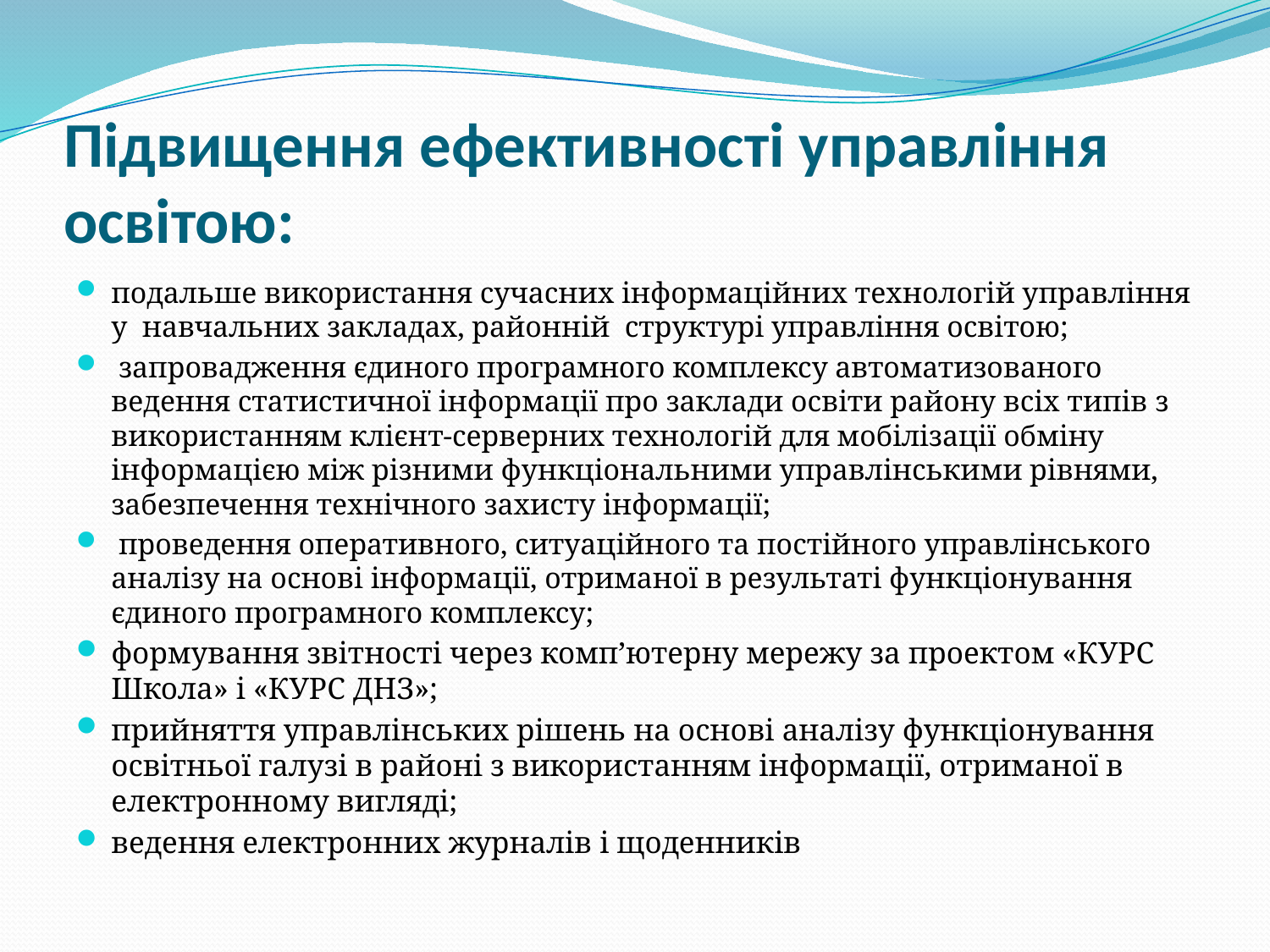

# Підвищення ефективності управління освітою:
подальше використання сучасних інформаційних технологій управління у  навчальних закладах, районній  структурі управління освітою;
 запровадження єдиного програмного комплексу автоматизованого ведення статистичної інформації про заклади освіти району всіх типів з використанням клієнт-серверних технологій для мобілізації обміну інформацією між різними функціональними управлінськими рівнями, забезпечення технічного захисту інформації;
 проведення оперативного, ситуаційного та постійного управлінського аналізу на основі інформації, отриманої в результаті функціонування єдиного програмного комплексу;
формування звітності через комп’ютерну мережу за проектом «КУРС Школа» і «КУРС ДНЗ»;
прийняття управлінських рішень на основі аналізу функціонування освітньої галузі в районі з використанням інформації, отриманої в електронному вигляді;
ведення електронних журналів і щоденників